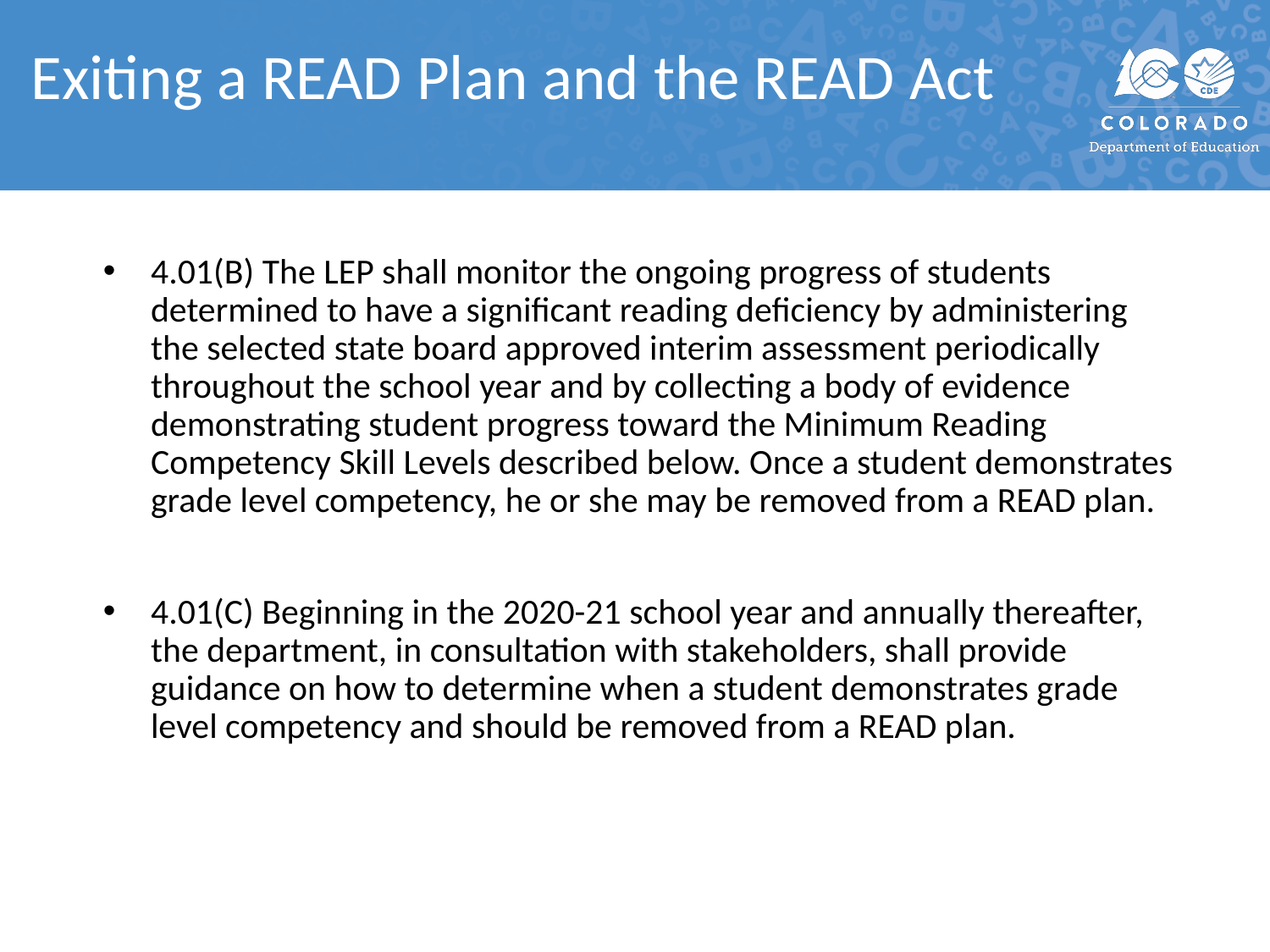

# Exiting a READ Plan and the READ Act
4.01(B) The LEP shall monitor the ongoing progress of students determined to have a significant reading deficiency by administering the selected state board approved interim assessment periodically throughout the school year and by collecting a body of evidence demonstrating student progress toward the Minimum Reading Competency Skill Levels described below. Once a student demonstrates grade level competency, he or she may be removed from a READ plan.

4.01(C) Beginning in the 2020-21 school year and annually thereafter, the department, in consultation with stakeholders, shall provide guidance on how to determine when a student demonstrates grade level competency and should be removed from a READ plan.